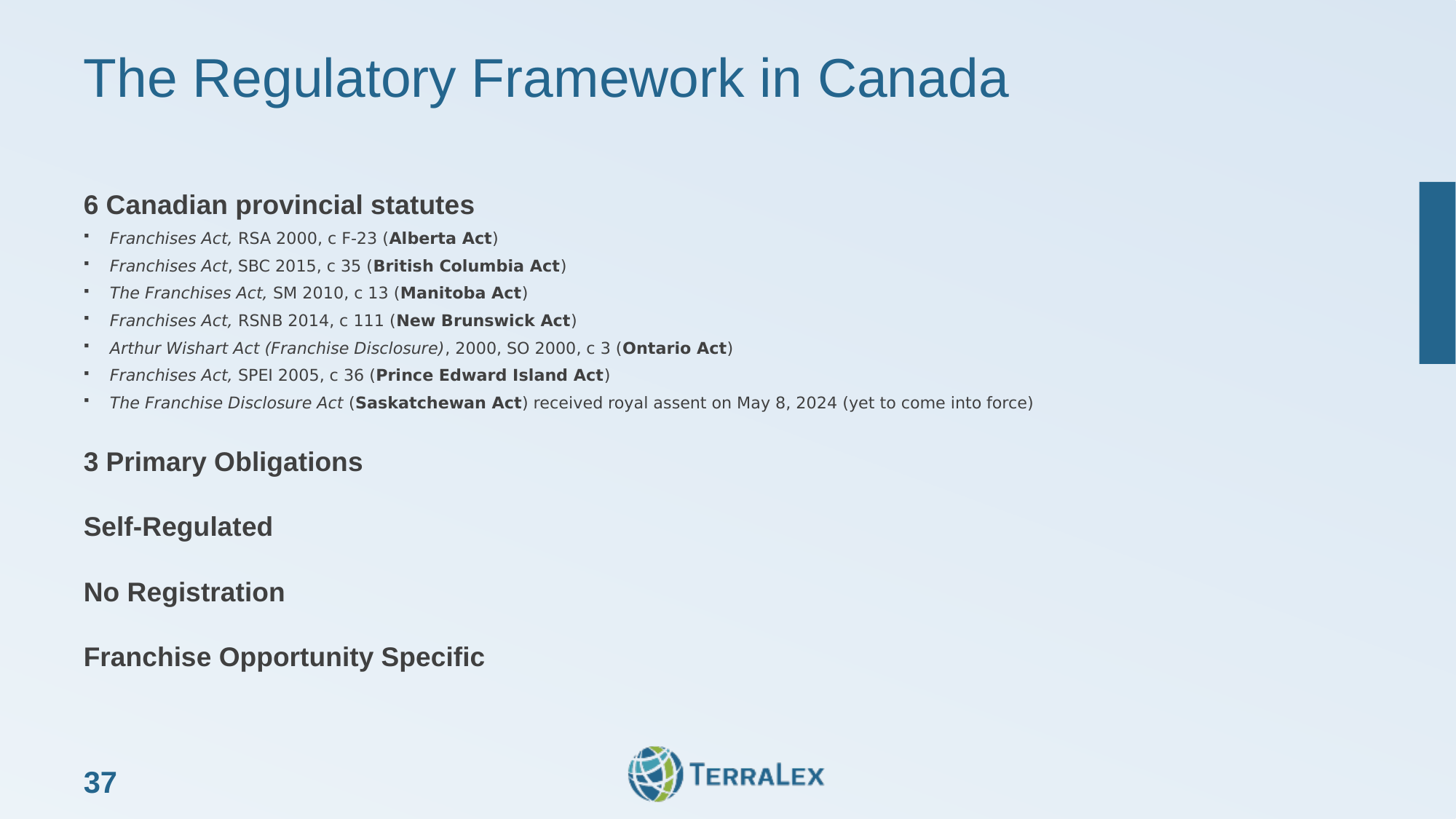

# The Regulatory Framework in Canada
6 Canadian provincial statutes
Franchises Act, RSA 2000, c F-23 (Alberta Act)
Franchises Act, SBC 2015, c 35 (British Columbia Act)
The Franchises Act, SM 2010, c 13 (Manitoba Act)
Franchises Act, RSNB 2014, c 111 (New Brunswick Act)
Arthur Wishart Act (Franchise Disclosure), 2000, SO 2000, c 3 (Ontario Act)
Franchises Act, SPEI 2005, c 36 (Prince Edward Island Act)
The Franchise Disclosure Act (Saskatchewan Act) received royal assent on May 8, 2024 (yet to come into force)

3 Primary Obligations

Self-Regulated

No Registration

Franchise Opportunity Specific
37